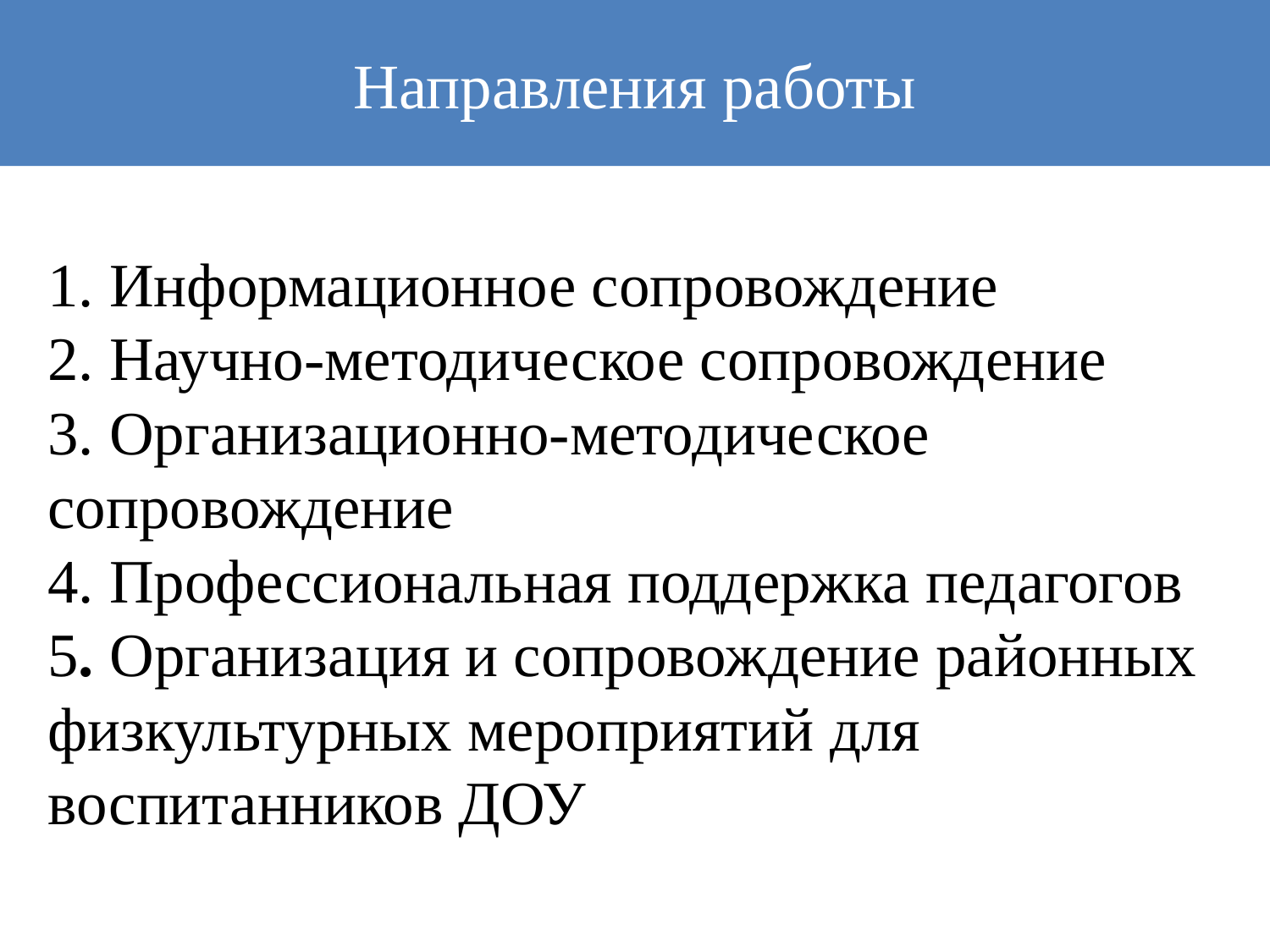

Направления работы
# 1. Информационное сопровождение 2. Научно-методическое сопровождение 3. Организационно-методическое сопровождение 4. Профессиональная поддержка педагогов 5. Организация и сопровождение районных физкультурных мероприятий для воспитанников ДОУ